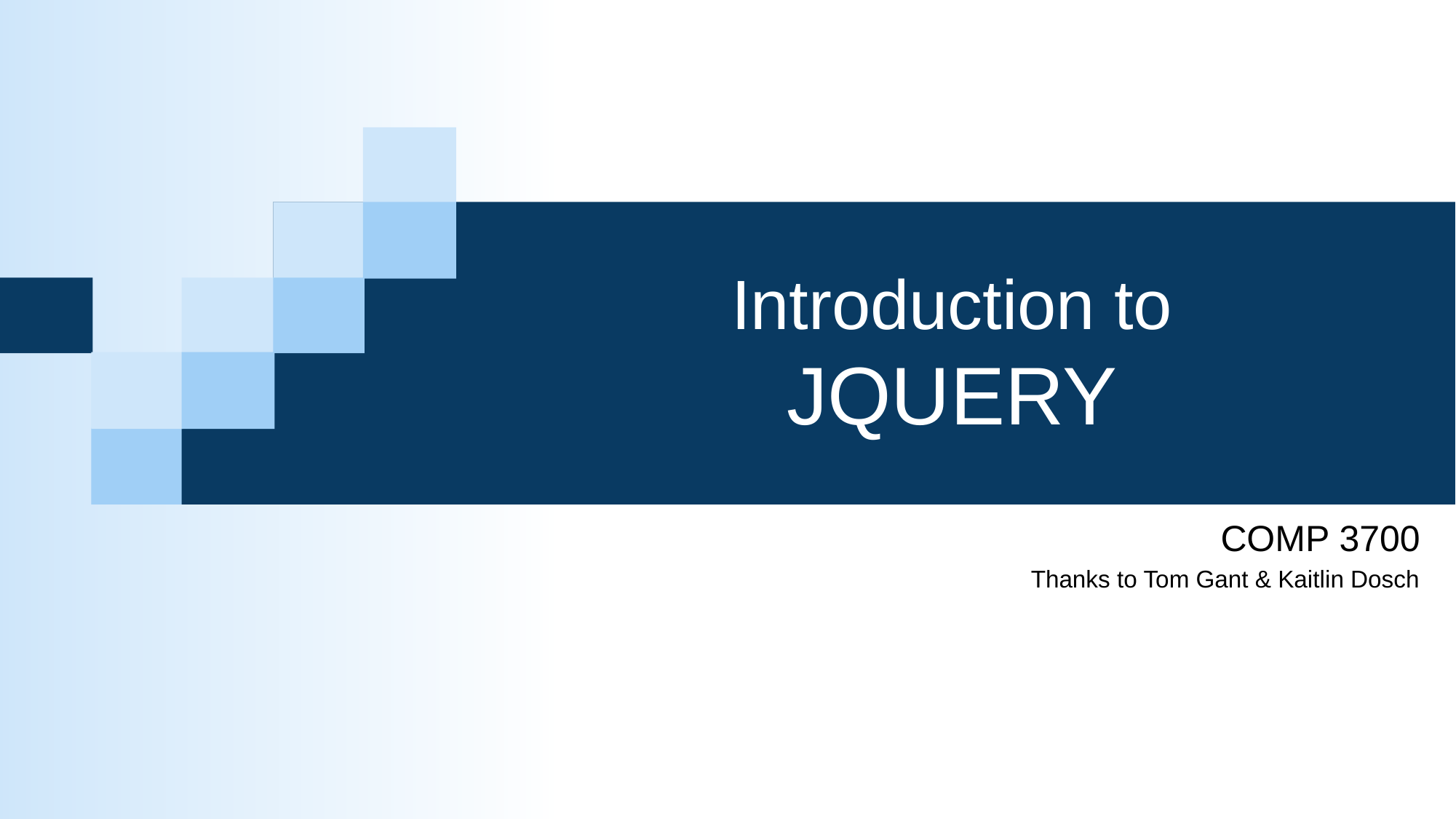

# Introduction to JQUERY
COMP 3700
Thanks to Tom Gant & Kaitlin Dosch